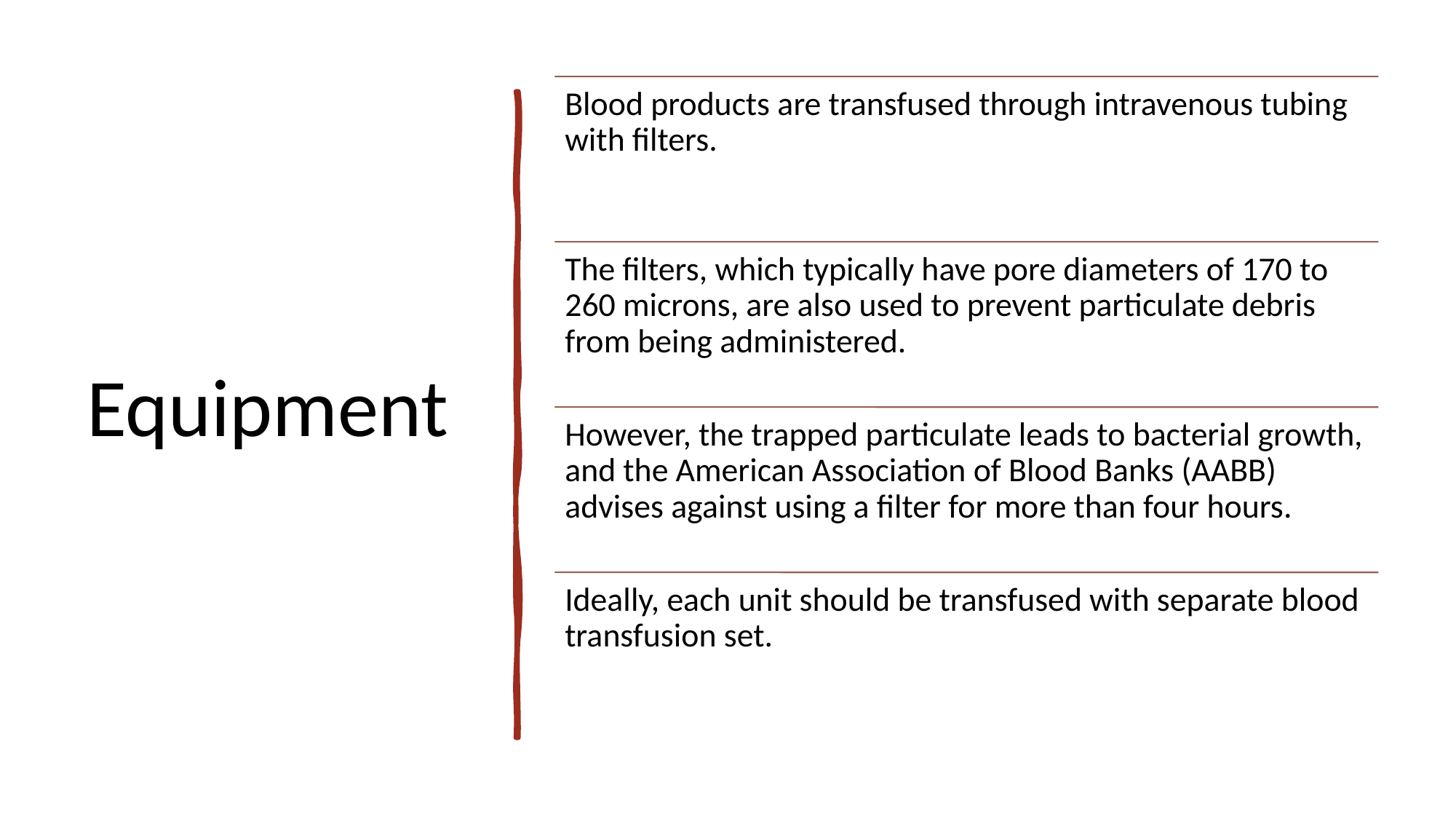

Blood products are transfused through intravenous tubing with filters.
The filters, which typically have pore diameters of 170 to 260 microns, are also used to prevent particulate debris from being administered.
However, the trapped particulate leads to bacterial growth, and the American Association of Blood Banks (AABB) advises against using a filter for more than four hours.
Ideally, each unit should be transfused with separate blood transfusion set.
# Equipment